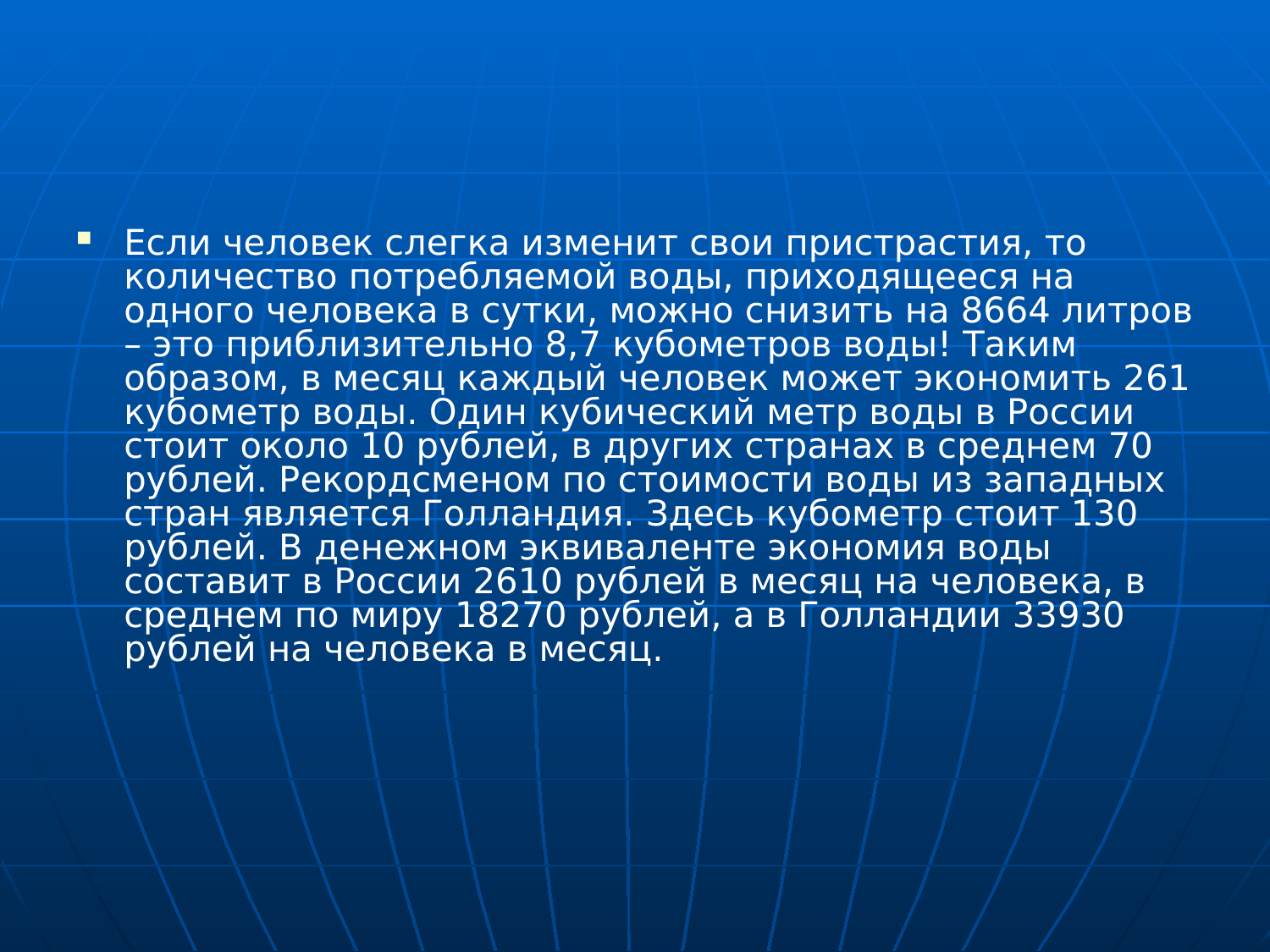

Если человек слегка изменит свои пристрастия, то количество потребляемой воды, приходящееся на одного человека в сутки, можно снизить на 8664 литров – это приблизительно 8,7 кубометров воды! Таким образом, в месяц каждый человек может экономить 261 кубометр воды. Один кубический метр воды в России стоит около 10 рублей, в других странах в среднем 70 рублей. Рекордсменом по стоимости воды из западных стран является Голландия. Здесь кубометр стоит 130 рублей. В денежном эквиваленте экономия воды составит в России 2610 рублей в месяц на человека, в среднем по миру 18270 рублей, а в Голландии 33930 рублей на человека в месяц.